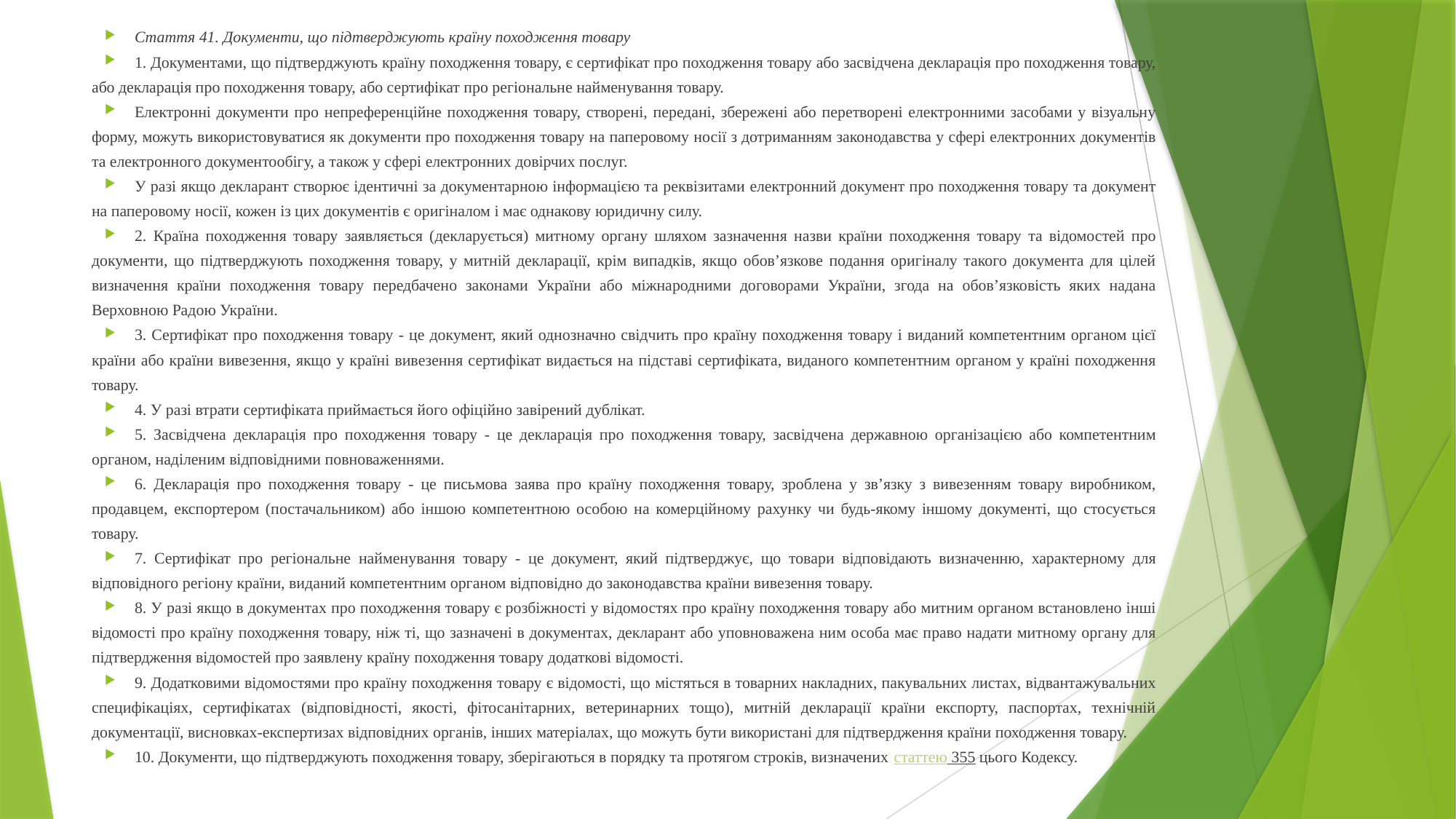

Стаття 41. Документи, що підтверджують країну походження товару
1. Документами, що підтверджують країну походження товару, є сертифікат про походження товару або засвідчена декларація про походження товару, або декларація про походження товару, або сертифікат про регіональне найменування товару.
Електронні документи про непреференційне походження товару, створені, передані, збережені або перетворені електронними засобами у візуальну форму, можуть використовуватися як документи про походження товару на паперовому носії з дотриманням законодавства у сфері електронних документів та електронного документообігу, а також у сфері електронних довірчих послуг.
У разі якщо декларант створює ідентичні за документарною інформацією та реквізитами електронний документ про походження товару та документ на паперовому носії, кожен із цих документів є оригіналом і має однакову юридичну силу.
2. Країна походження товару заявляється (декларується) митному органу шляхом зазначення назви країни походження товару та відомостей про документи, що підтверджують походження товару, у митній декларації, крім випадків, якщо обов’язкове подання оригіналу такого документа для цілей визначення країни походження товару передбачено законами України або міжнародними договорами України, згода на обов’язковість яких надана Верховною Радою України.
3. Сертифікат про походження товару - це документ, який однозначно свідчить про країну походження товару і виданий компетентним органом цієї країни або країни вивезення, якщо у країні вивезення сертифікат видається на підставі сертифіката, виданого компетентним органом у країні походження товару.
4. У разі втрати сертифіката приймається його офіційно завірений дублікат.
5. Засвідчена декларація про походження товару - це декларація про походження товару, засвідчена державною організацією або компетентним органом, наділеним відповідними повноваженнями.
6. Декларація про походження товару - це письмова заява про країну походження товару, зроблена у зв’язку з вивезенням товару виробником, продавцем, експортером (постачальником) або іншою компетентною особою на комерційному рахунку чи будь-якому іншому документі, що стосується товару.
7. Сертифікат про регіональне найменування товару - це документ, який підтверджує, що товари відповідають визначенню, характерному для відповідного регіону країни, виданий компетентним органом відповідно до законодавства країни вивезення товару.
8. У разі якщо в документах про походження товару є розбіжності у відомостях про країну походження товару або митним органом встановлено інші відомості про країну походження товару, ніж ті, що зазначені в документах, декларант або уповноважена ним особа має право надати митному органу для підтвердження відомостей про заявлену країну походження товару додаткові відомості.
9. Додатковими відомостями про країну походження товару є відомості, що містяться в товарних накладних, пакувальних листах, відвантажувальних специфікаціях, сертифікатах (відповідності, якості, фітосанітарних, ветеринарних тощо), митній декларації країни експорту, паспортах, технічній документації, висновках-експертизах відповідних органів, інших матеріалах, що можуть бути використані для підтвердження країни походження товару.
10. Документи, що підтверджують походження товару, зберігаються в порядку та протягом строків, визначених статтею 355 цього Кодексу.